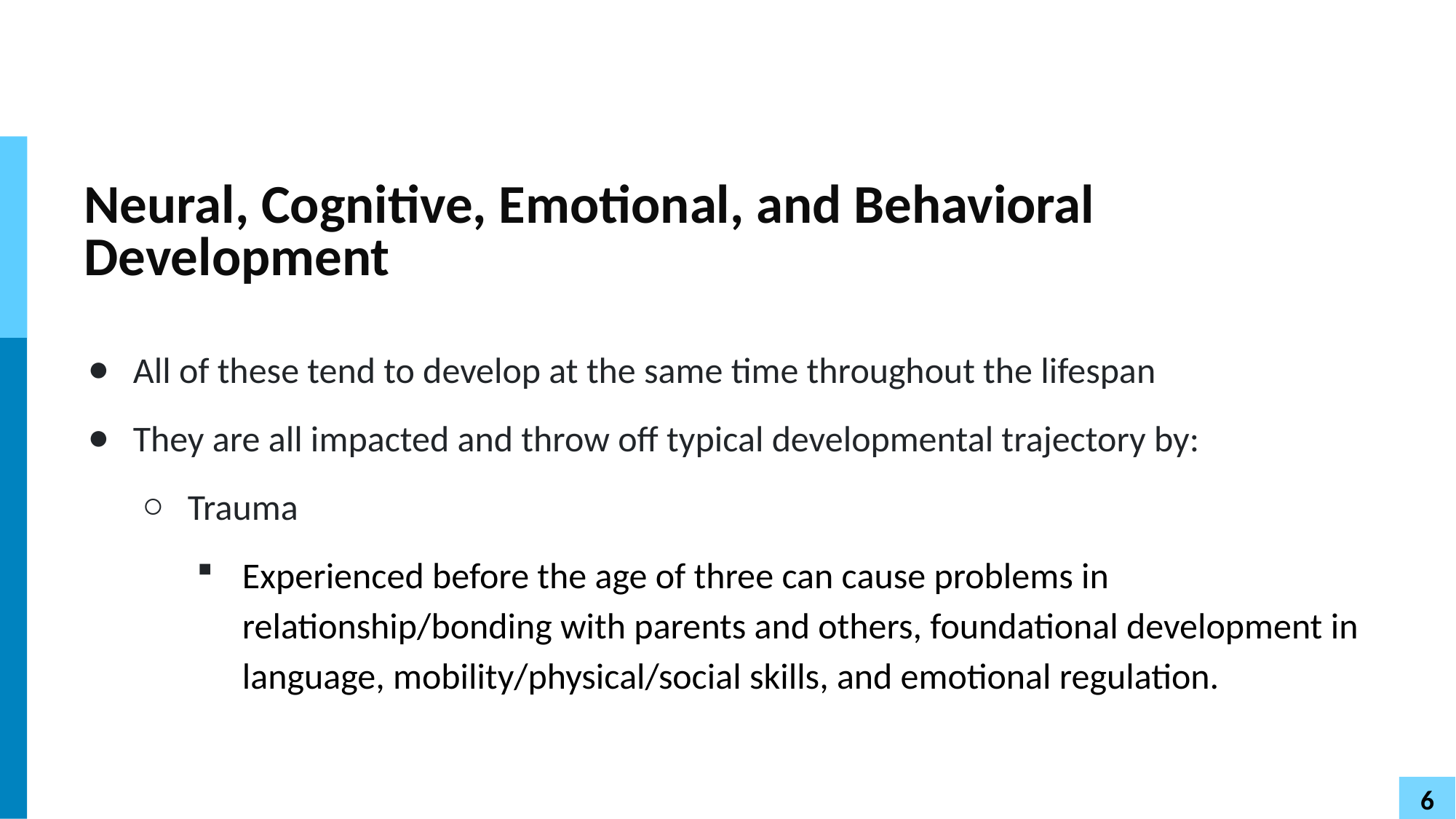

# Neural, Cognitive, Emotional, and Behavioral Development
All of these tend to develop at the same time throughout the lifespan
They are all impacted and throw off typical developmental trajectory by:
Trauma
Experienced before the age of three can cause problems in relationship/bonding with parents and others, foundational development in language, mobility/physical/social skills, and emotional regulation.